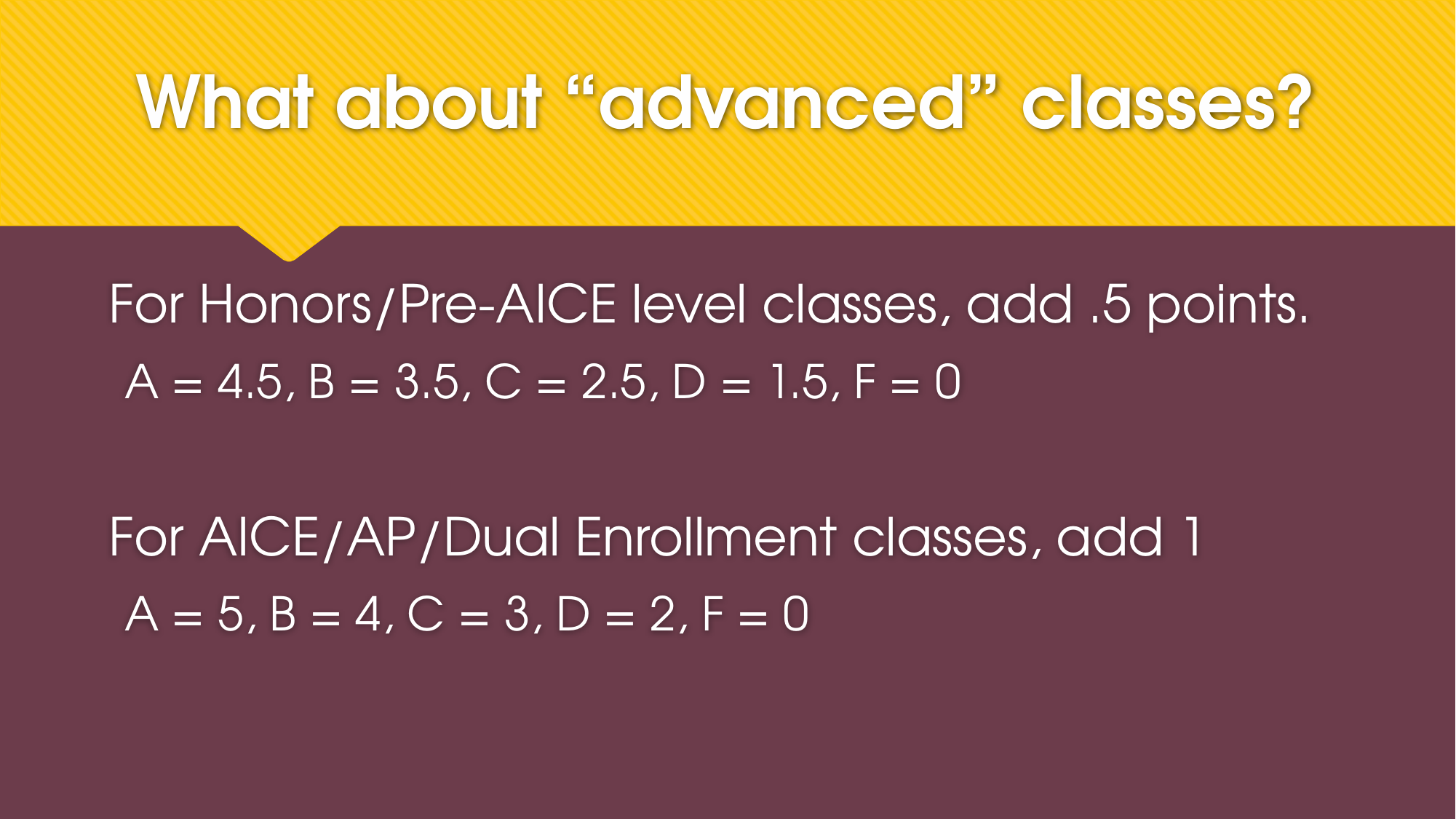

# What about “advanced” classes?
For Honors/Pre-AICE level classes, add .5 points.
A = 4.5, B = 3.5, C = 2.5, D = 1.5, F = 0

For AICE/AP/Dual Enrollment classes, add 1
A = 5, B = 4, C = 3, D = 2, F = 0